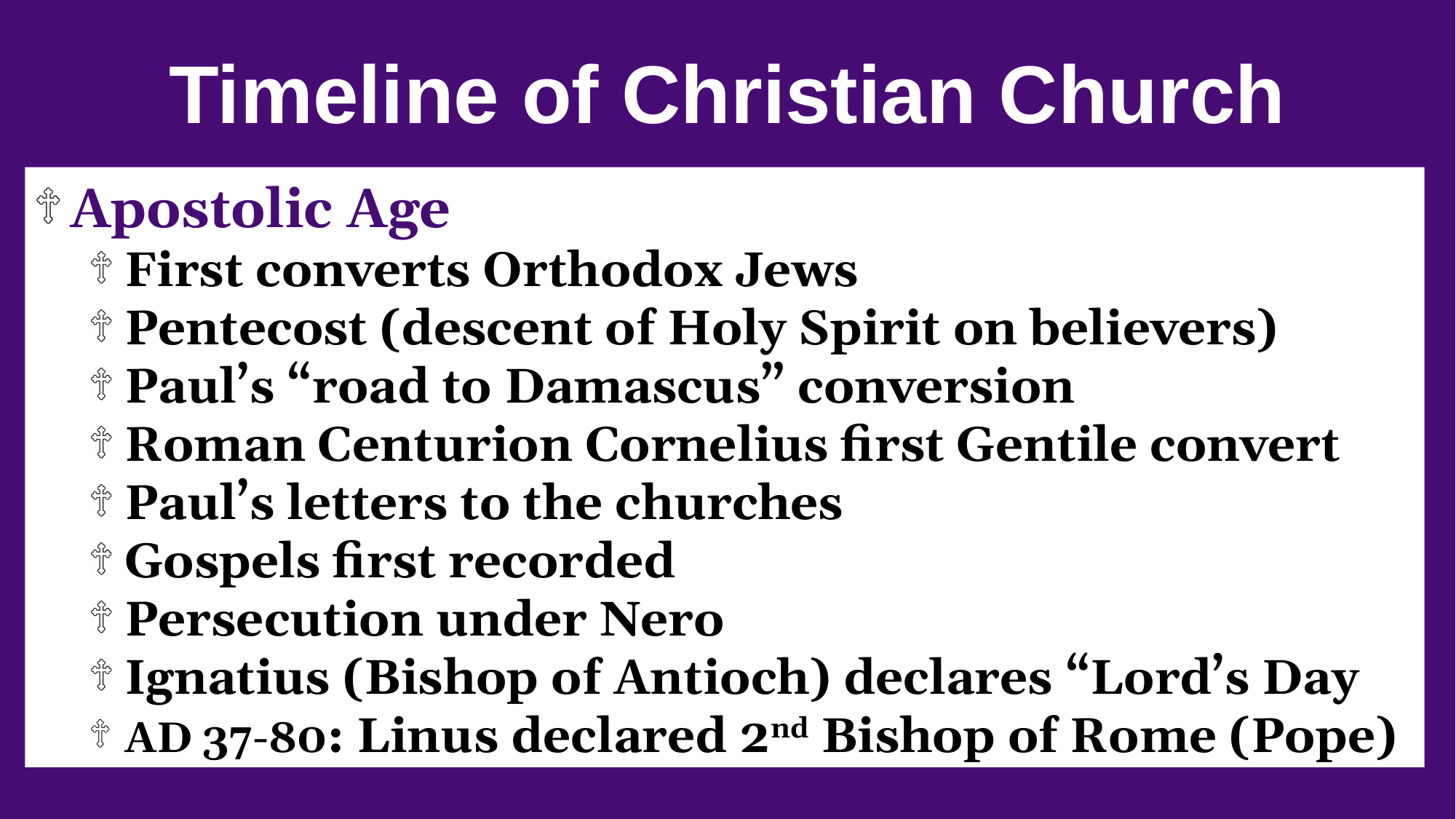

# Timeline of Christian Church
Apostolic Age
First converts Orthodox Jews
Pentecost (descent of Holy Spirit on believers)
Paul’s “road to Damascus” conversion
Roman Centurion Cornelius first Gentile convert
Paul’s letters to the churches
Gospels first recorded
Persecution under Nero
Ignatius (Bishop of Antioch) declares “Lord’s Day
AD 37-80: Linus declared 2nd Bishop of Rome (Pope)